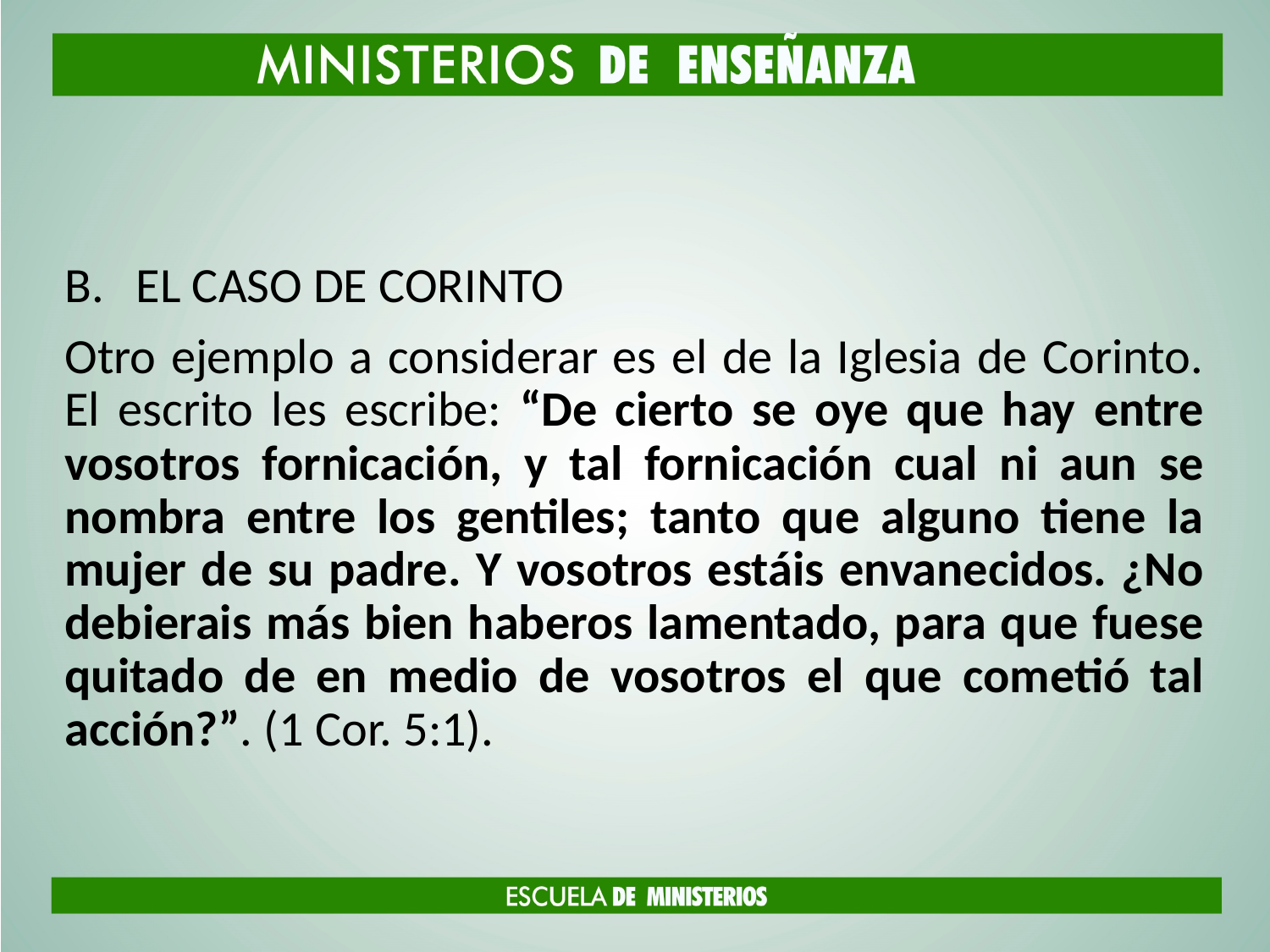

#
EL CASO DE CORINTO
Otro ejemplo a considerar es el de la Iglesia de Corinto. El escrito les escribe: “De cierto se oye que hay entre vosotros fornicación, y tal fornicación cual ni aun se nombra entre los gentiles; tanto que alguno tiene la mujer de su padre. Y vosotros estáis envanecidos. ¿No debierais más bien haberos lamentado, para que fuese quitado de en medio de vosotros el que cometió tal acción?”. (1 Cor. 5:1).